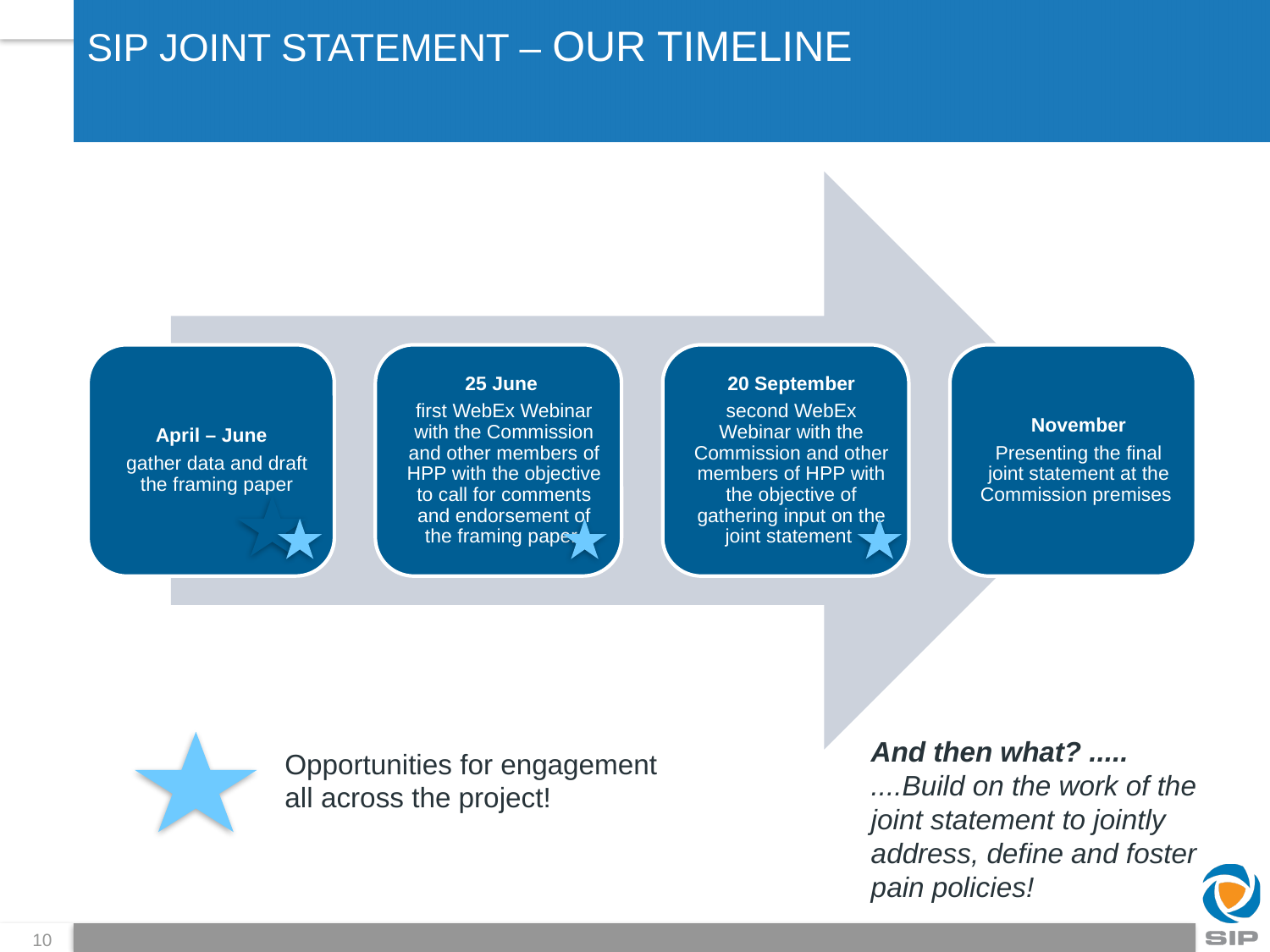

# Sip JOINT STATEMENT – our timeline
April – June
gather data and draft the framing paper
25 June
first WebEx Webinar with the Commission and other members of HPP with the objective to call for comments and endorsement of the framing paper
20 September
second WebEx Webinar with the Commission and other members of HPP with the objective of gathering input on the joint statement
November
Presenting the final joint statement at the Commission premises

And then what? .....
....Build on the work of the joint statement to jointly address, define and foster pain policies!

Opportunities for engagement all across the project!